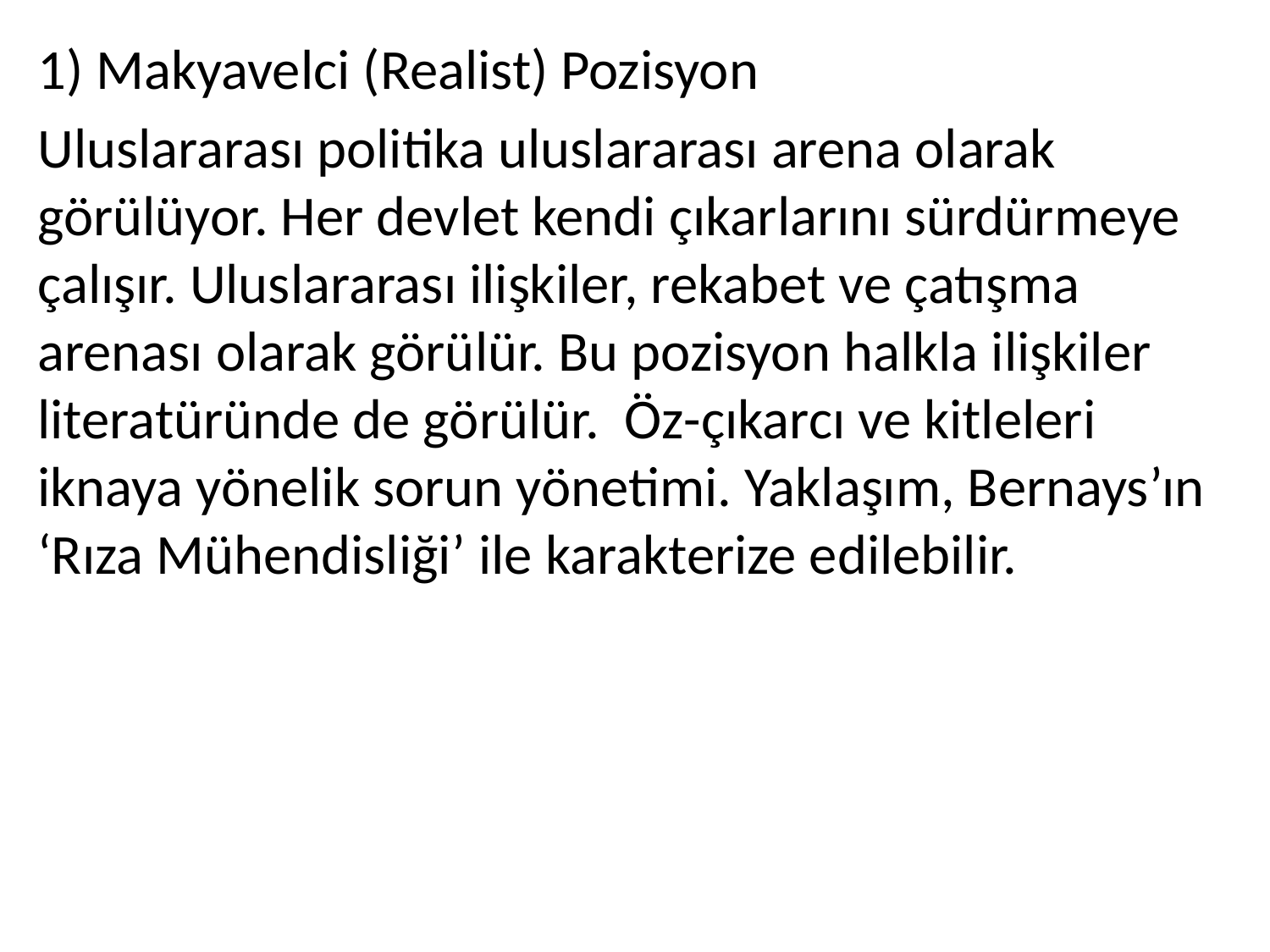

1) Makyavelci (Realist) Pozisyon
Uluslararası politika uluslararası arena olarak görülüyor. Her devlet kendi çıkarlarını sürdürmeye çalışır. Uluslararası ilişkiler, rekabet ve çatışma arenası olarak görülür. Bu pozisyon halkla ilişkiler literatüründe de görülür.  Öz-çıkarcı ve kitleleri iknaya yönelik sorun yönetimi. Yaklaşım, Bernays’ın ‘Rıza Mühendisliği’ ile karakterize edilebilir.